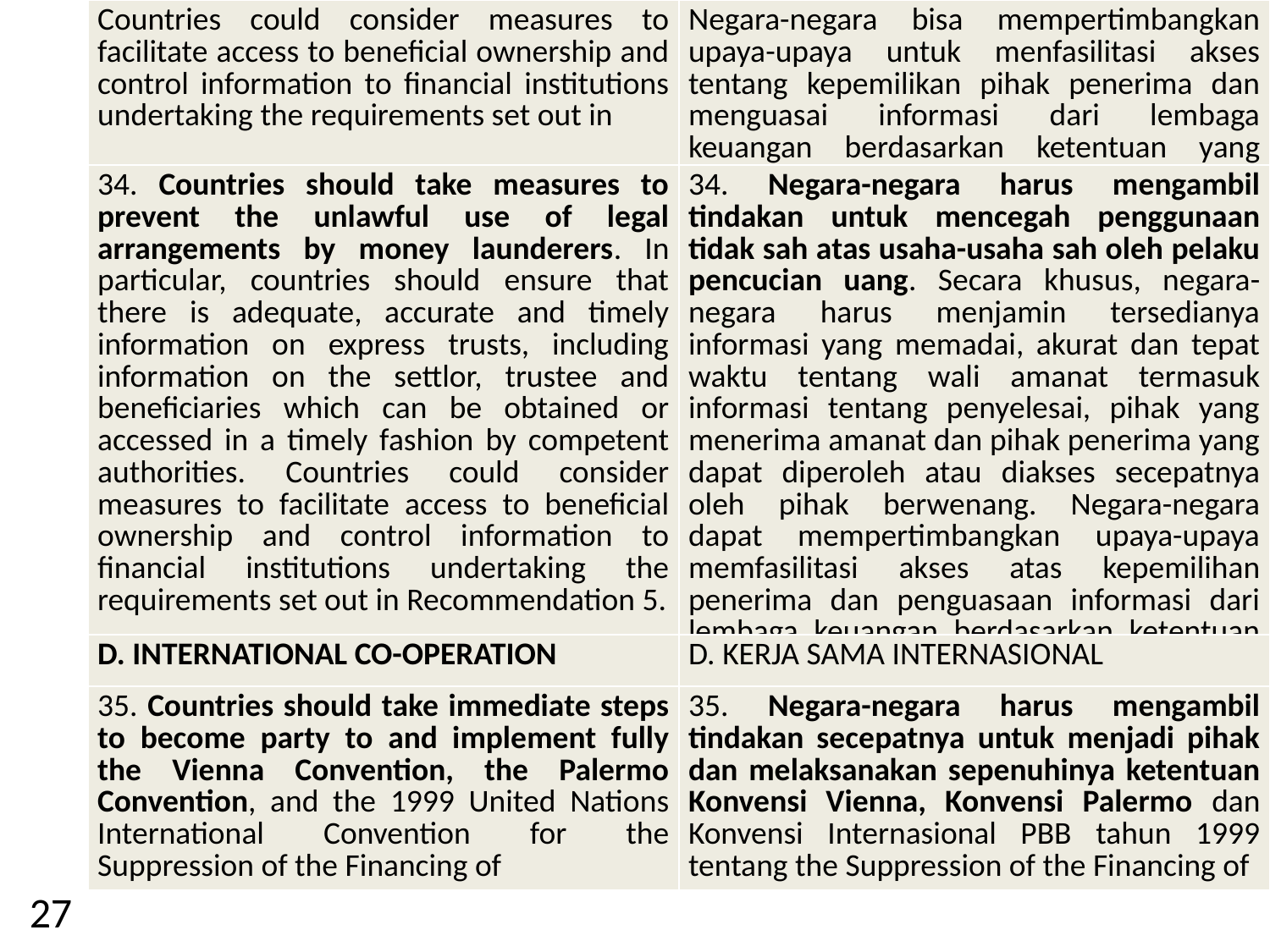

| Countries could consider measures to facilitate access to beneficial ownership and control information to financial institutions undertaking the requirements set out in | Negara-negara bisa mempertimbangkan upaya-upaya untuk menfasilitasi akses tentang kepemilikan pihak penerima dan menguasai informasi dari lembaga keuangan berdasarkan ketentuan yang diatur dalam Rekomendasi 5. |
| --- | --- |
| 34. Countries should take measures to prevent the unlawful use of legal arrangements by money launderers. In particular, countries should ensure that there is adequate, accurate and timely information on express trusts, including information on the settlor, trustee and beneficiaries which can be obtained or accessed in a timely fashion by competent authorities. Countries could consider measures to facilitate access to beneficial ownership and control information to financial institutions undertaking the requirements set out in Recommendation 5. | 34. Negara-negara harus mengambil tindakan untuk mencegah penggunaan tidak sah atas usaha-usaha sah oleh pelaku pencucian uang. Secara khusus, negara-negara harus menjamin tersedianya informasi yang memadai, akurat dan tepat waktu tentang wali amanat termasuk informasi tentang penyelesai, pihak yang menerima amanat dan pihak penerima yang dapat diperoleh atau diakses secepatnya oleh pihak berwenang. Negara-negara dapat mempertimbangkan upaya-upaya memfasilitasi akses atas kepemilihan penerima dan penguasaan informasi dari lembaga keuangan berdasarkan ketentuan yang diatur dalam Rekomendasi 5. |
| --- | --- |
| D. INTERNATIONAL CO-OPERATION | D. KERJA SAMA INTERNASIONAL |
| --- | --- |
| 35. Countries should take immediate steps to become party to and implement fully the Vienna Convention, the Palermo Convention, and the 1999 United Nations International Convention for the Suppression of the Financing of | 35. Negara-negara harus mengambil tindakan secepatnya untuk menjadi pihak dan melaksanakan sepenuhinya ketentuan Konvensi Vienna, Konvensi Palermo dan Konvensi Internasional PBB tahun 1999 tentang the Suppression of the Financing of |
| --- | --- |
27